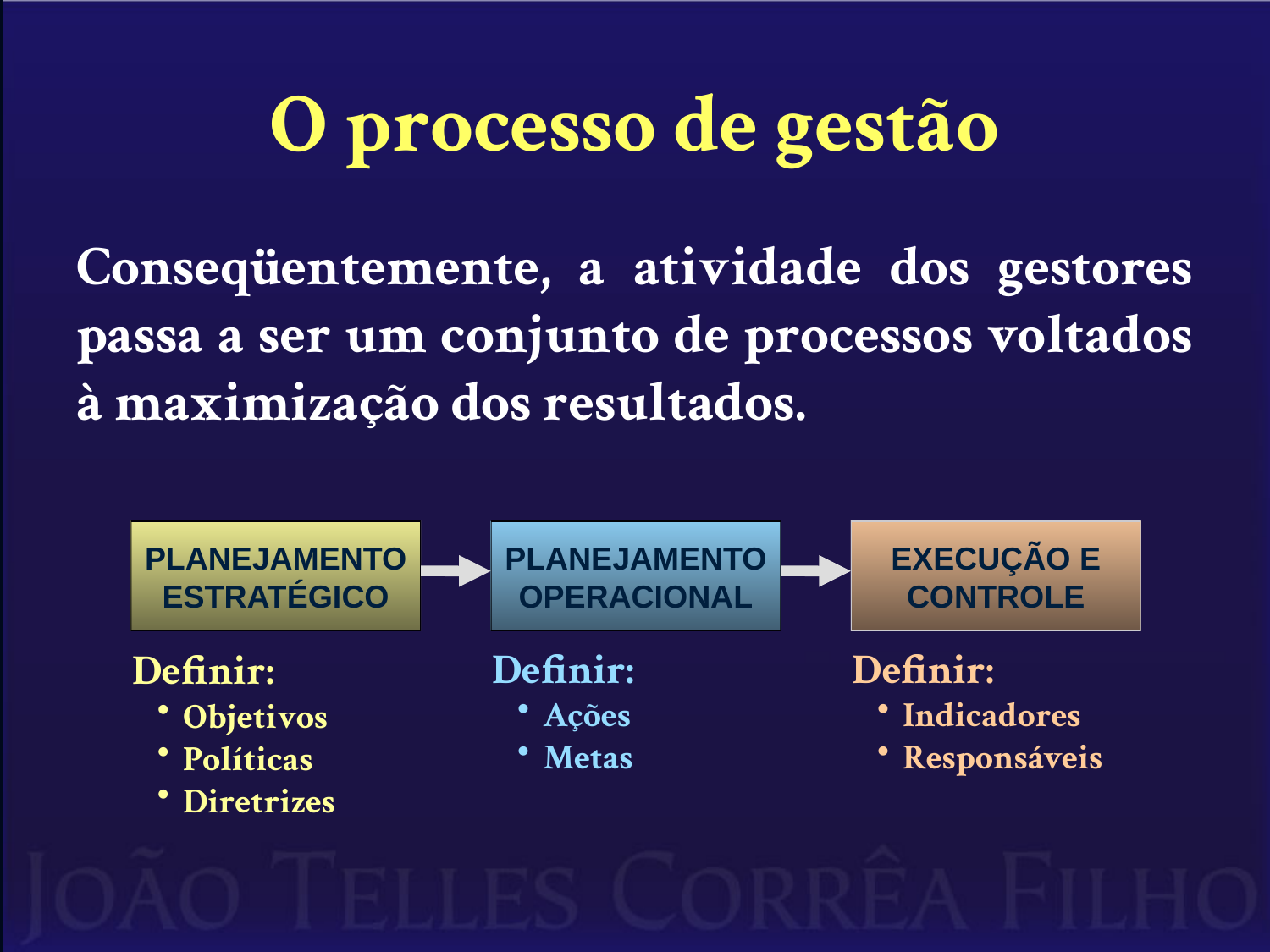

# O processo de gestão
Conseqüentemente, a atividade dos gestores passa a ser um conjunto de processos voltados à maximização dos resultados.
PLANEJAMENTO ESTRATÉGICO
PLANEJAMENTO OPERACIONAL
EXECUÇÃO E CONTROLE

Definir:
Ações
Metas
Definir:
Indicadores
Responsáveis
Definir:
Objetivos
Políticas
Diretrizes